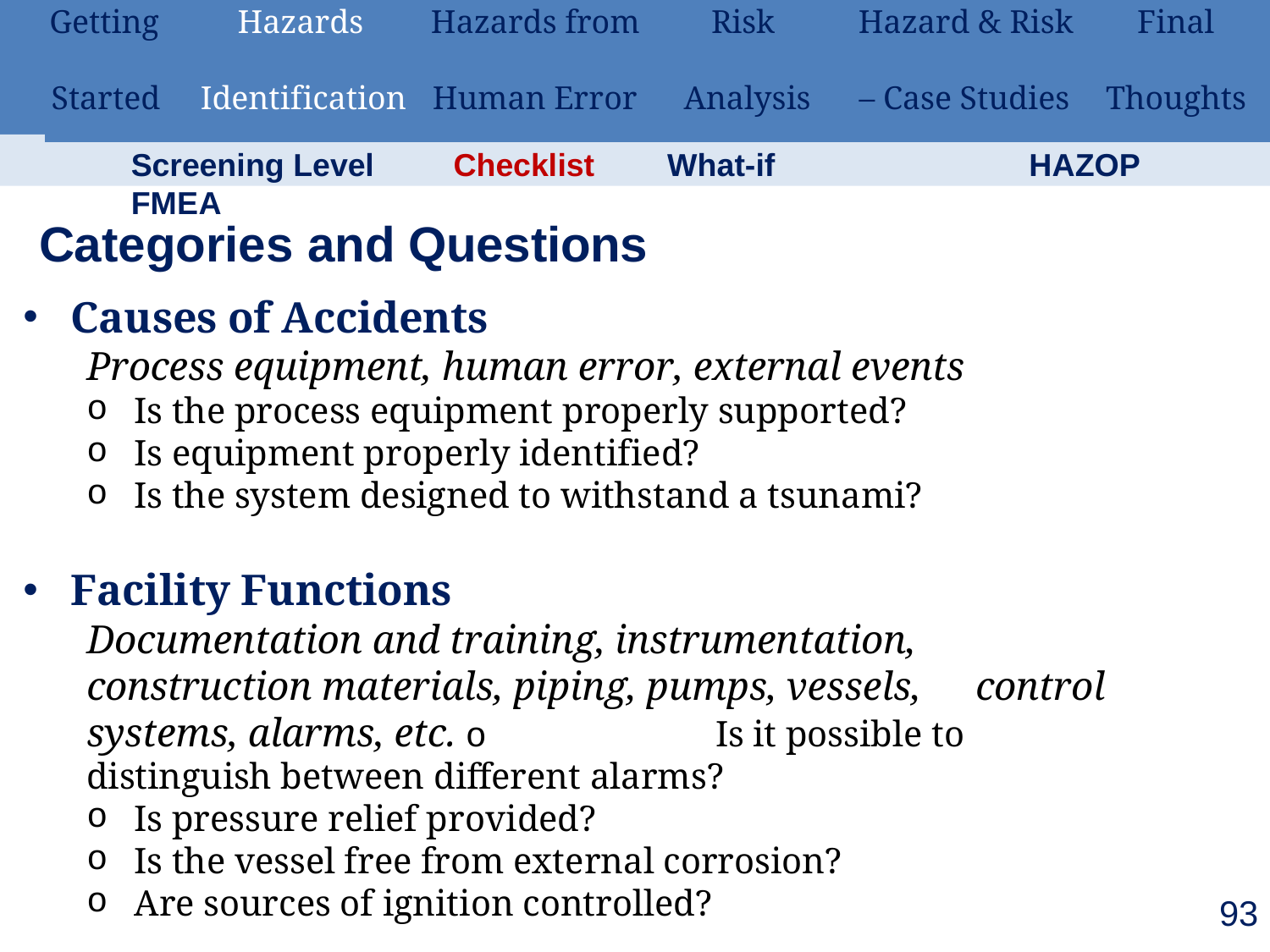

| Getting | Hazards | Hazards from | Risk | Hazard & Risk | Final |
| --- | --- | --- | --- | --- | --- |
| Started | Identification | Human Error | Analysis | – Case Studies | Thoughts |

Screening Level	Checklist	What-if	FMEA
HAZOP
Categories and Questions
Causes of Accidents
Process equipment, human error, external events
Is the process equipment properly supported?
Is equipment properly identified?
Is the system designed to withstand a tsunami?

Facility Functions
Documentation and training, instrumentation, construction materials, piping, pumps, vessels,	control systems, alarms, etc. o	Is it possible to distinguish between different alarms?
Is pressure relief provided?
Is the vessel free from external corrosion?
Are sources of ignition controlled?
93